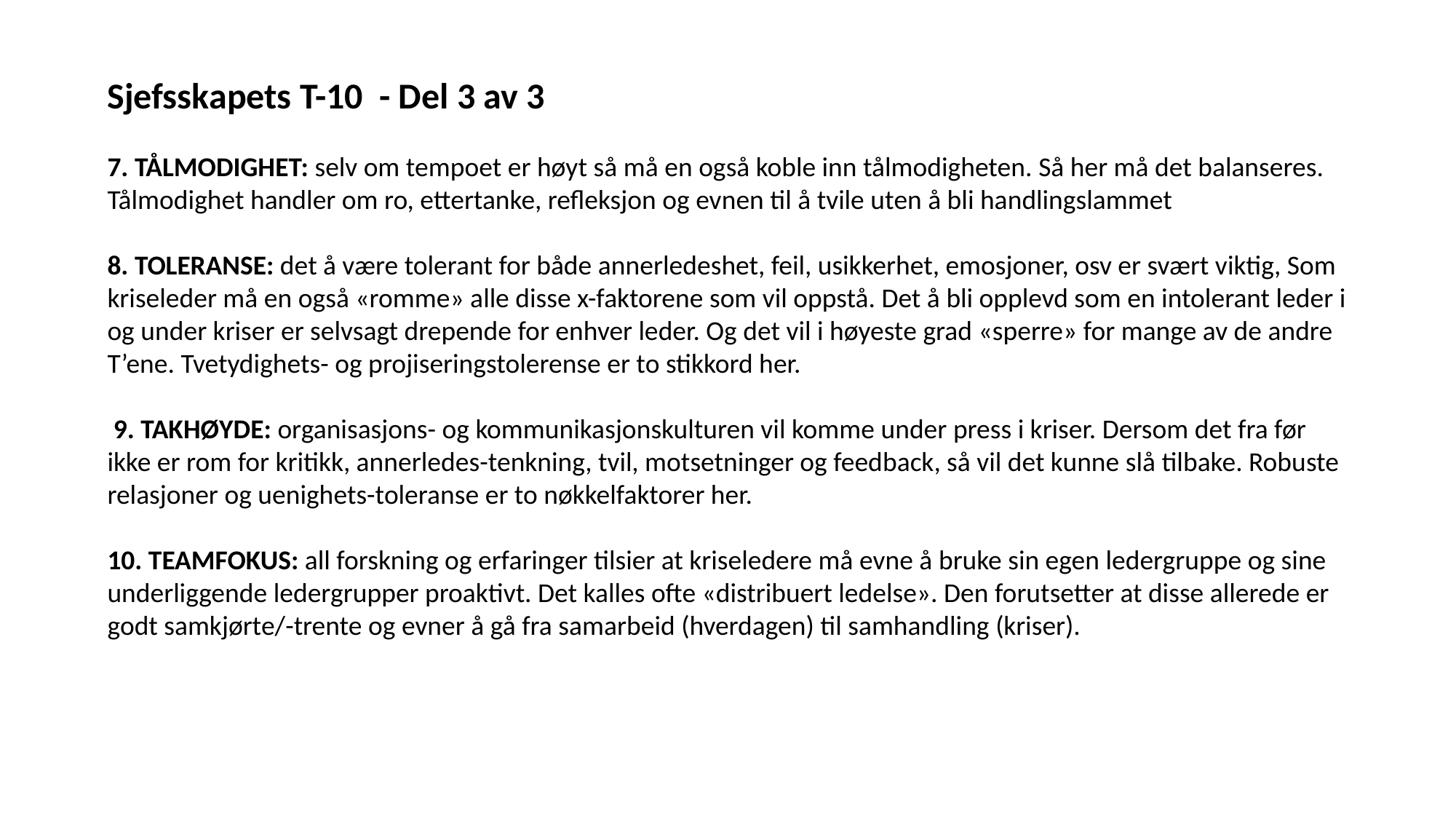

Sjefsskapets T-10  - Del 3 av 3

7. TÅLMODIGHET: selv om tempoet er høyt så må en også koble inn tålmodigheten. Så her må det balanseres. Tålmodighet handler om ro, ettertanke, refleksjon og evnen til å tvile uten å bli handlingslammet

8. TOLERANSE: det å være tolerant for både annerledeshet, feil, usikkerhet, emosjoner, osv er svært viktig, Som kriseleder må en også «romme» alle disse x-faktorene som vil oppstå. Det å bli opplevd som en intolerant leder i og under kriser er selvsagt drepende for enhver leder. Og det vil i høyeste grad «sperre» for mange av de andre T’ene. Tvetydighets- og projiseringstolerense er to stikkord her.

 9. TAKHØYDE: organisasjons- og kommunikasjonskulturen vil komme under press i kriser. Dersom det fra før ikke er rom for kritikk, annerledes-tenkning, tvil, motsetninger og feedback, så vil det kunne slå tilbake. Robuste relasjoner og uenighets-toleranse er to nøkkelfaktorer her.

10. TEAMFOKUS: all forskning og erfaringer tilsier at kriseledere må evne å bruke sin egen ledergruppe og sine underliggende ledergrupper proaktivt. Det kalles ofte «distribuert ledelse». Den forutsetter at disse allerede er godt samkjørte/-trente og evner å gå fra samarbeid (hverdagen) til samhandling (kriser).